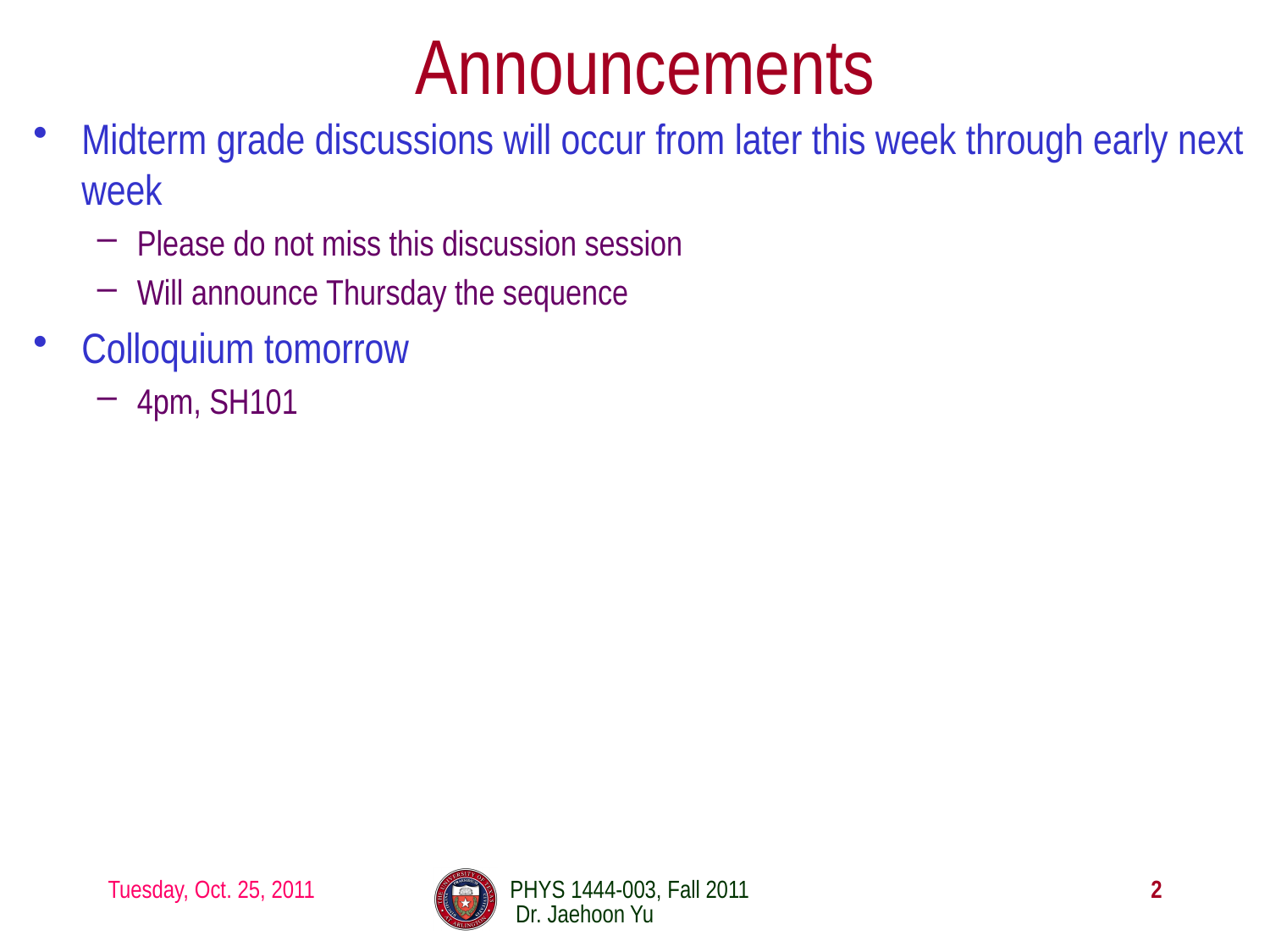

# Announcements
Midterm grade discussions will occur from later this week through early next week
Please do not miss this discussion session
Will announce Thursday the sequence
Colloquium tomorrow
4pm, SH101
Tuesday, Oct. 25, 2011
PHYS 1444-003, Fall 2011             Dr. Jaehoon Yu
2